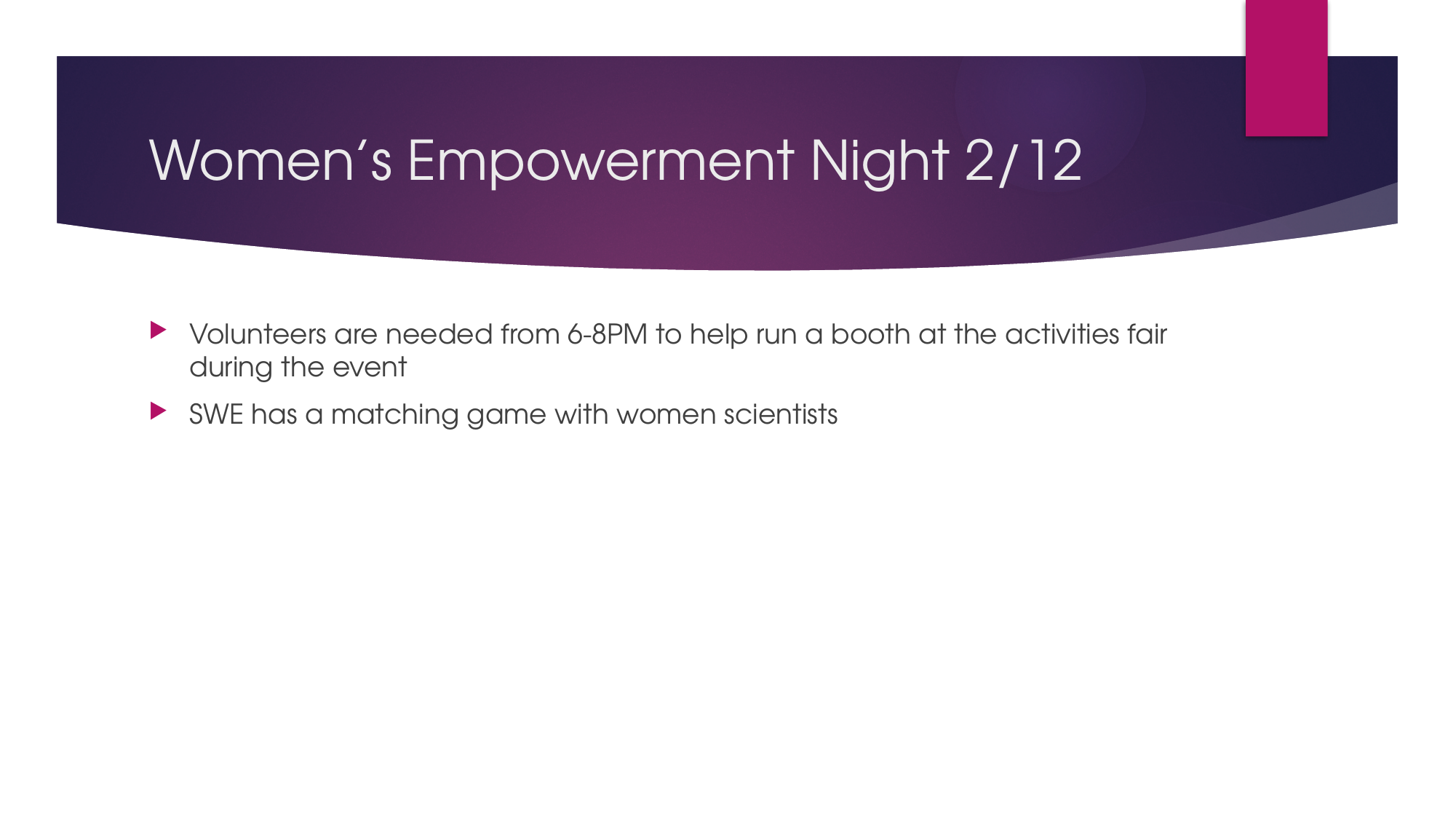

# Women’s Empowerment Night 2/12
Volunteers are needed from 6-8PM to help run a booth at the activities fair during the event
SWE has a matching game with women scientists